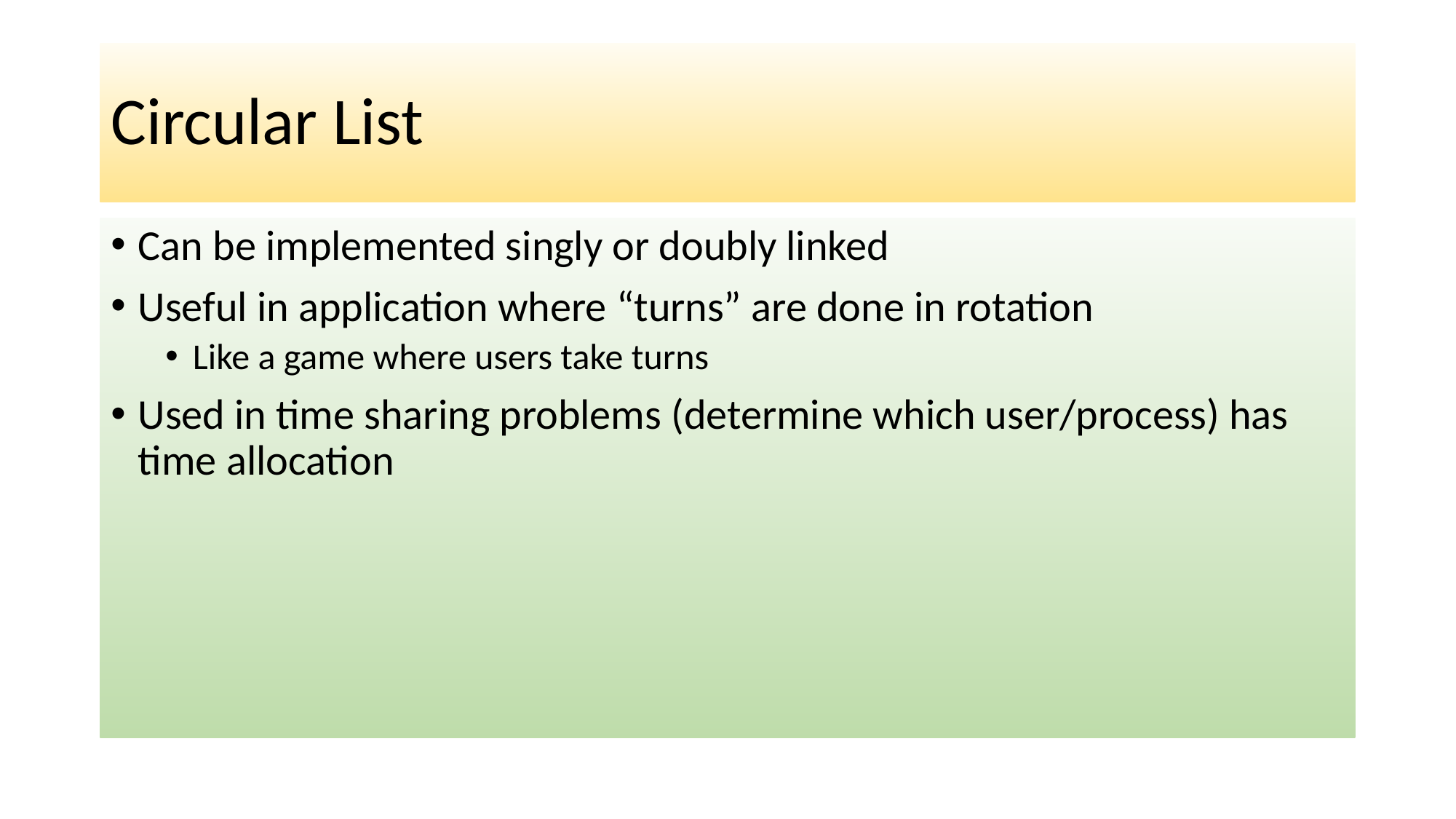

# Circular List
Can be implemented singly or doubly linked
Useful in application where “turns” are done in rotation
Like a game where users take turns
Used in time sharing problems (determine which user/process) has time allocation